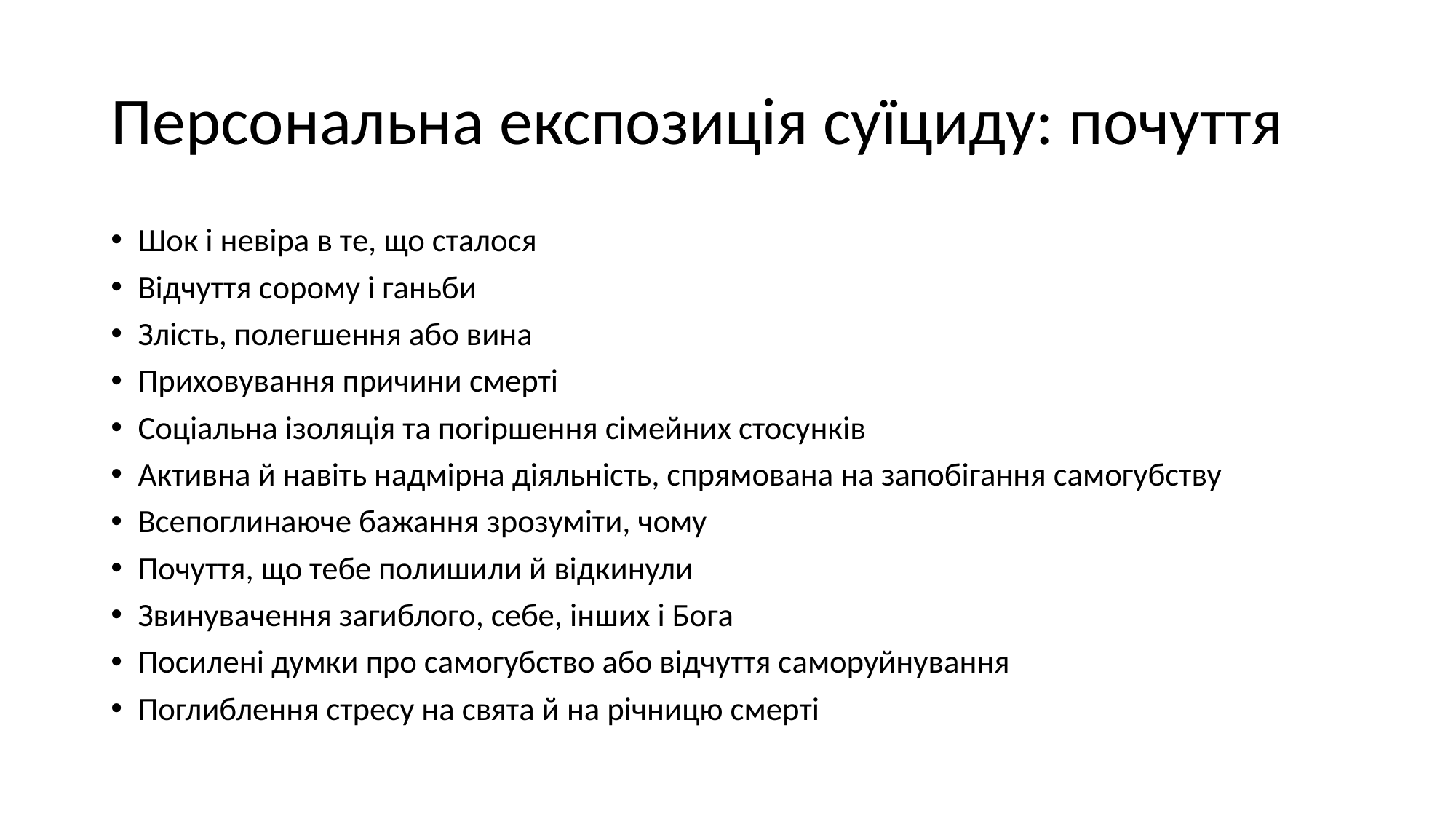

# Персональна експозиція суїциду: почуття
Шок і невіра в те, що сталося
Відчуття сорому і ганьби
Злість, полегшення або вина
Приховування причини смерті
Соціальна ізоляція та погіршення сімейних стосунків
Активна й навіть надмірна діяльність, спрямована на запобігання самогубству
Всепоглинаюче бажання зрозуміти, чому
Почуття, що тебе полишили й відкинули
Звинувачення загиблого, себе, інших і Бога
Посилені думки про самогубство або відчуття саморуйнування
Поглиблення стресу на свята й на річницю смерті